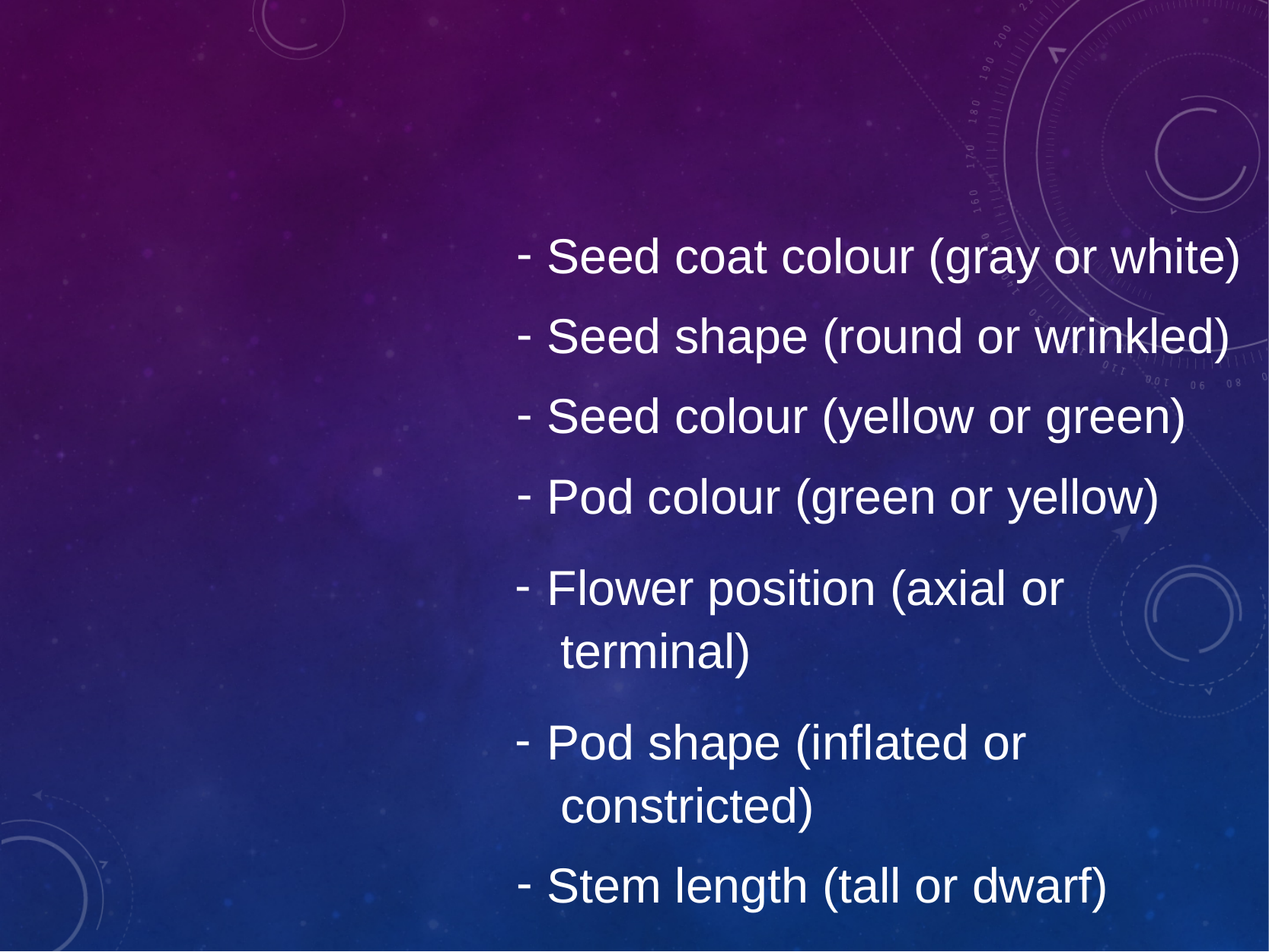

Seed coat colour (gray or white)
Seed shape (round or wrinkled)
Seed colour (yellow or green)
Pod colour (green or yellow)
Flower position (axial or  terminal)
Pod shape (inflated or  constricted)
Stem length (tall or dwarf)